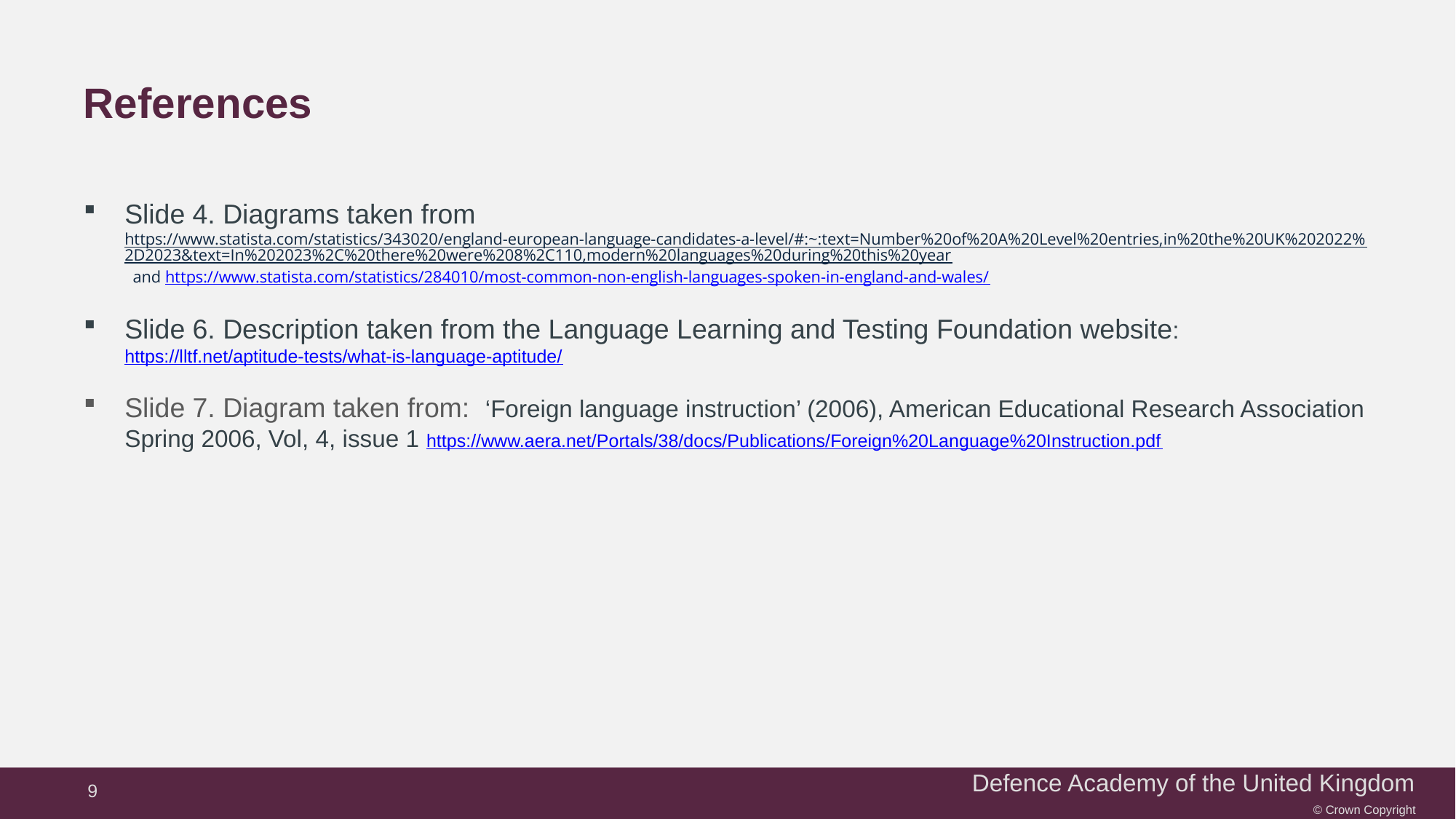

# References
Slide 4. Diagrams taken from https://www.statista.com/statistics/343020/england-european-language-candidates-a-level/#:~:text=Number%20of%20A%20Level%20entries,in%20the%20UK%202022%2D2023&text=In%202023%2C%20there%20were%208%2C110,modern%20languages%20during%20this%20year  and https://www.statista.com/statistics/284010/most-common-non-english-languages-spoken-in-england-and-wales/
Slide 6. Description taken from the Language Learning and Testing Foundation website: https://lltf.net/aptitude-tests/what-is-language-aptitude/
Slide 7. Diagram taken from:  ‘Foreign language instruction’ (2006), American Educational Research Association Spring 2006, Vol, 4, issue 1 https://www.aera.net/Portals/38/docs/Publications/Foreign%20Language%20Instruction.pdf